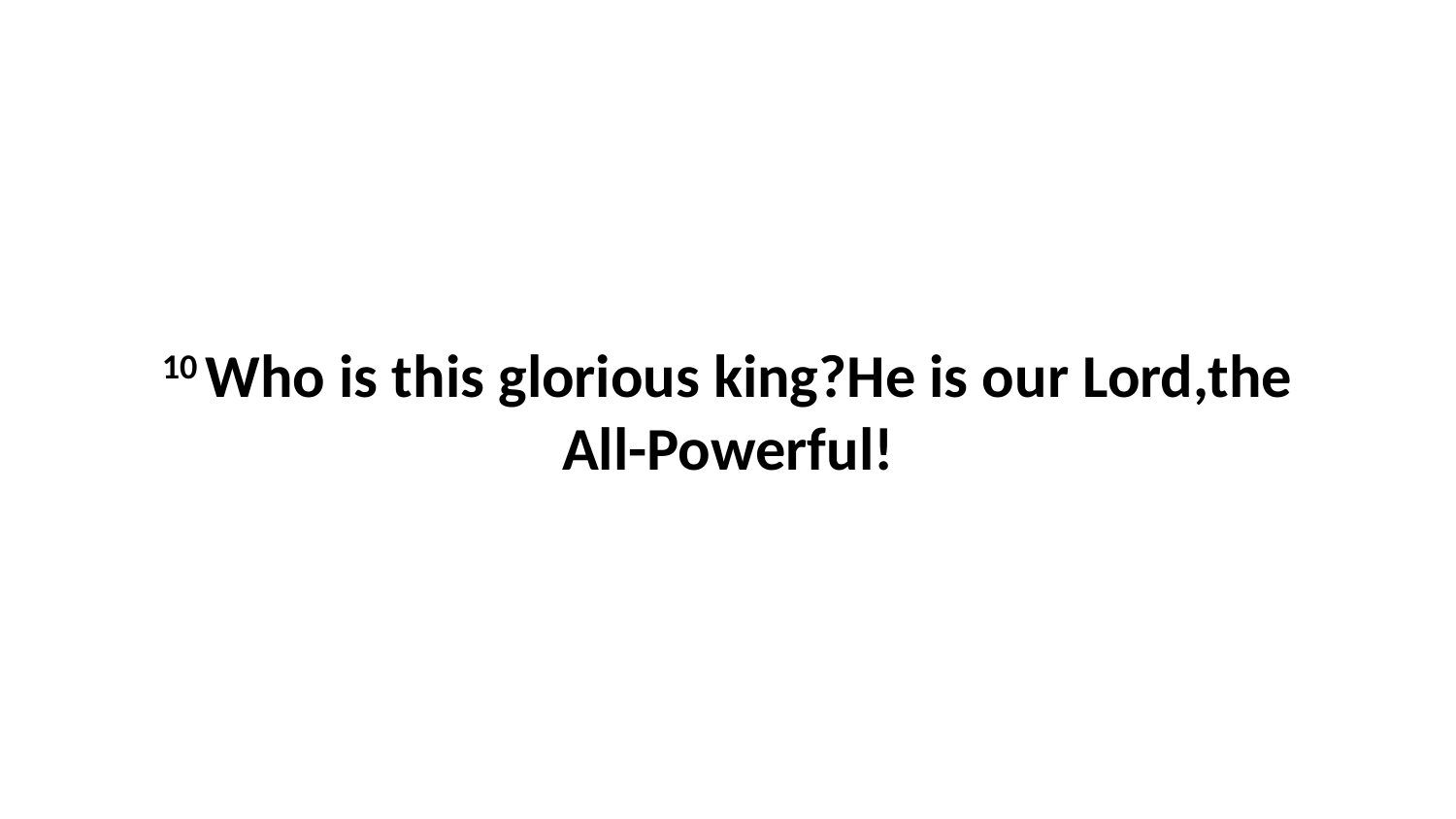

10 Who is this glorious king?He is our Lord,the All-Powerful!